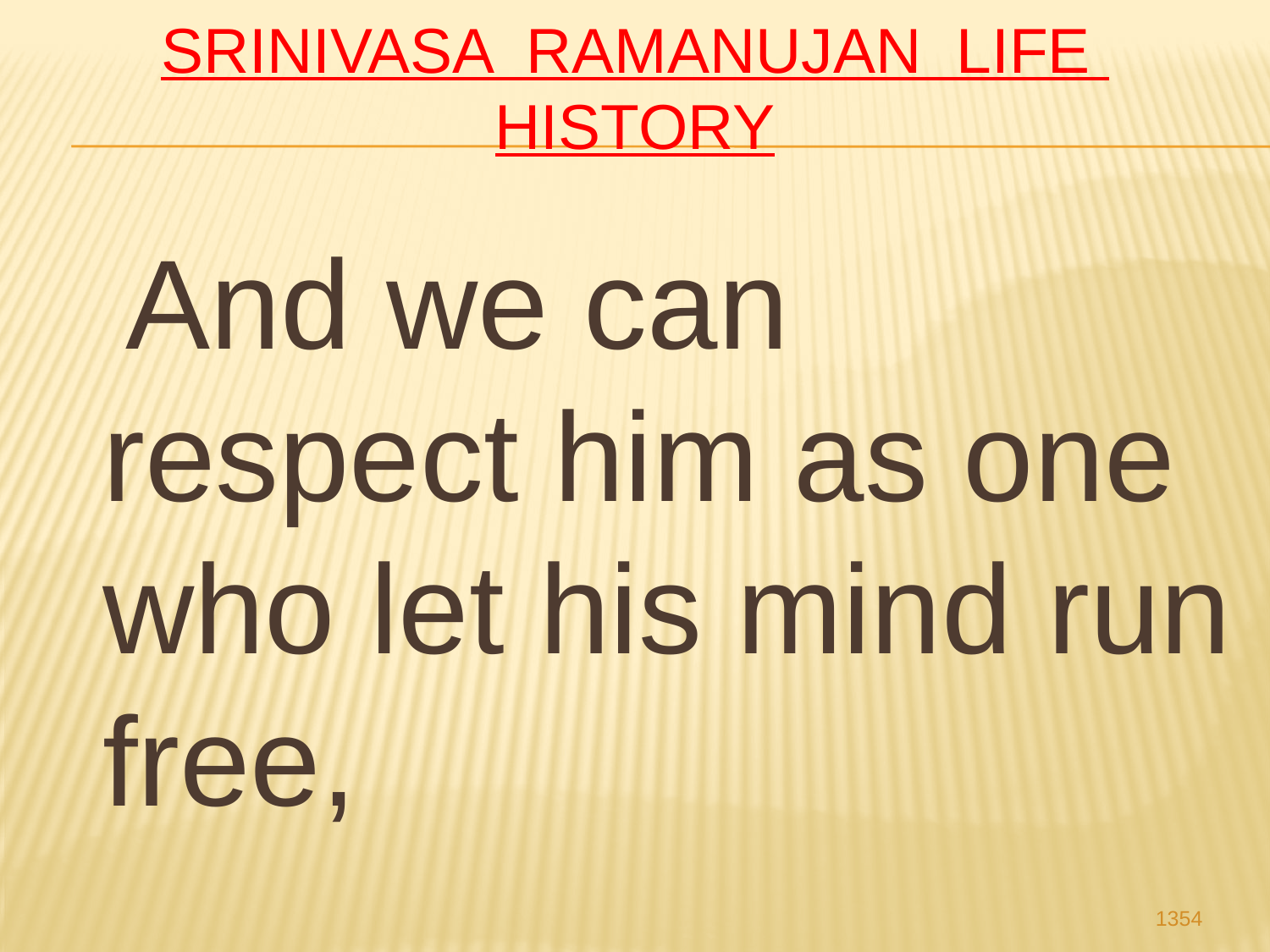

# Srinivasa  Ramanujan  life  history
  And we can respect him as one who let his mind run free,

1354